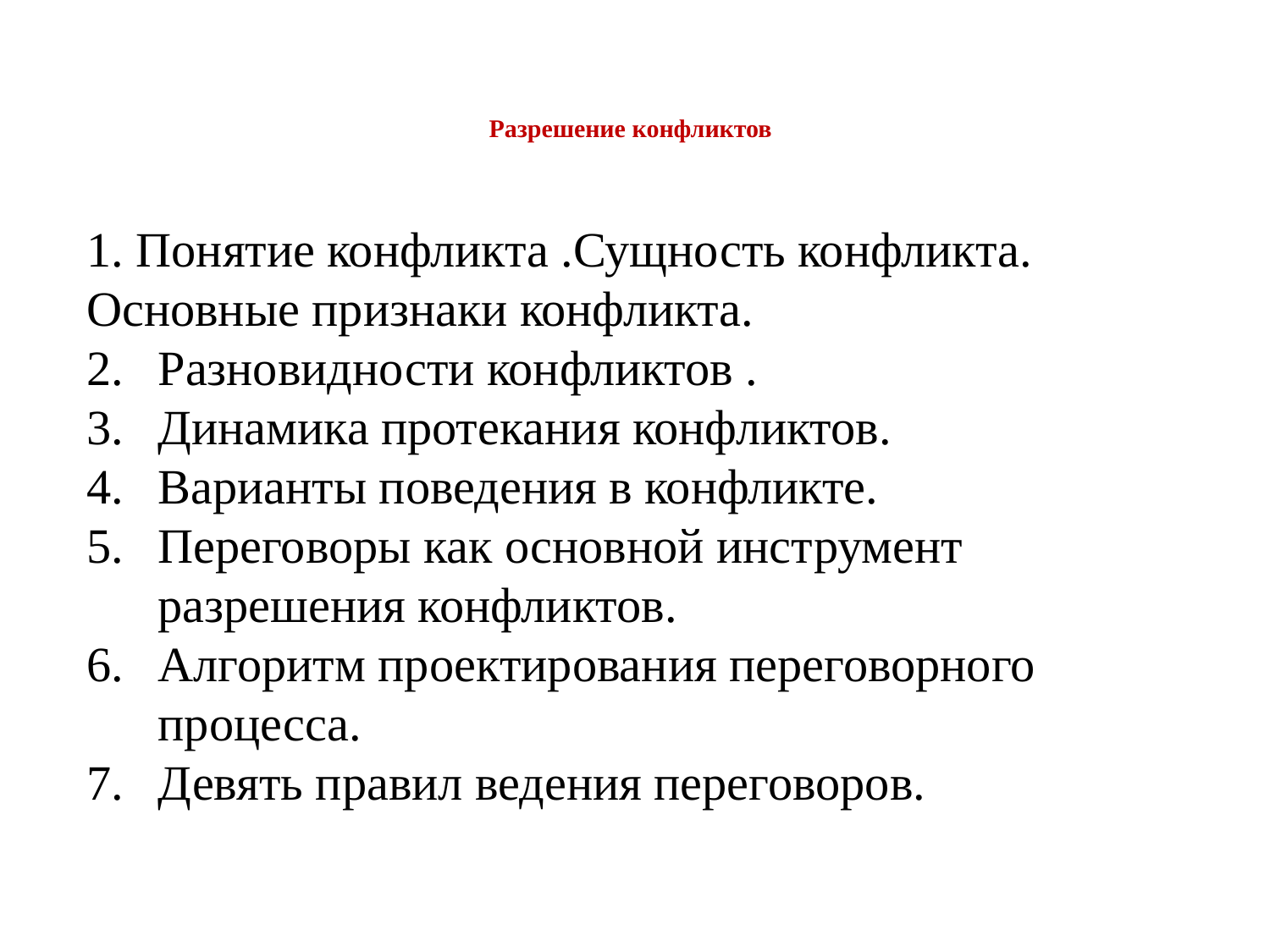

# Разрешение конфликтов
1. Понятие конфликта .Сущность конфликта. Основные признаки конфликта.
Разновидности конфликтов .
Динамика протекания конфликтов.
Варианты поведения в конфликте.
Переговоры как основной инструмент разрешения конфликтов.
Алгоритм проектирования переговорного процесса.
Девять правил ведения переговоров.